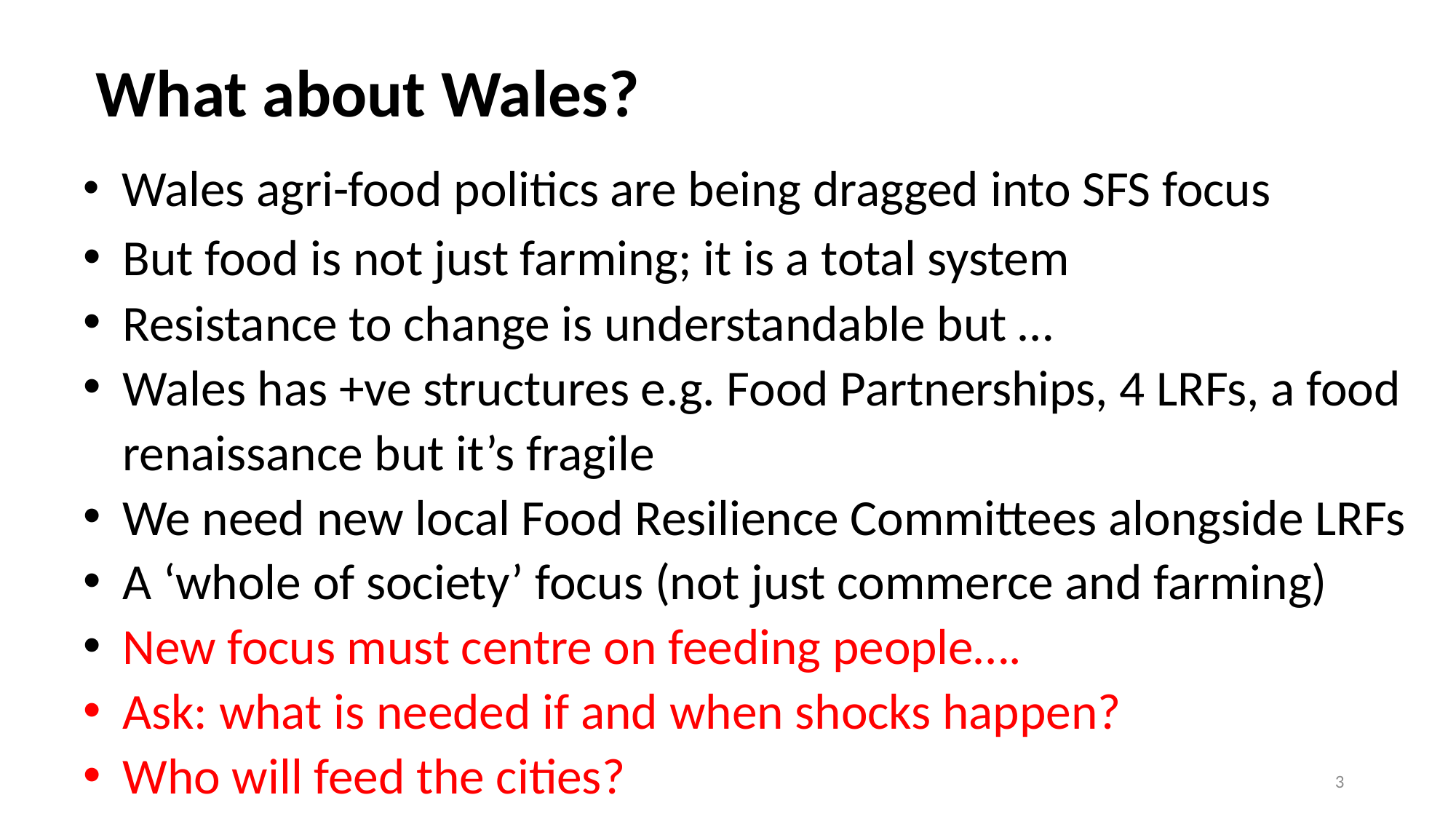

# What about Wales?
 Wales agri-food politics are being dragged into SFS focus
 But food is not just farming; it is a total system
 Resistance to change is understandable but …
 Wales has +ve structures e.g. Food Partnerships, 4 LRFs, a food    renaissance but it’s fragile
 We need new local Food Resilience Committees alongside LRFs
 A ‘whole of society’ focus (not just commerce and farming)
 New focus must centre on feeding people….
 Ask: what is needed if and when shocks happen?
 Who will feed the cities?
3